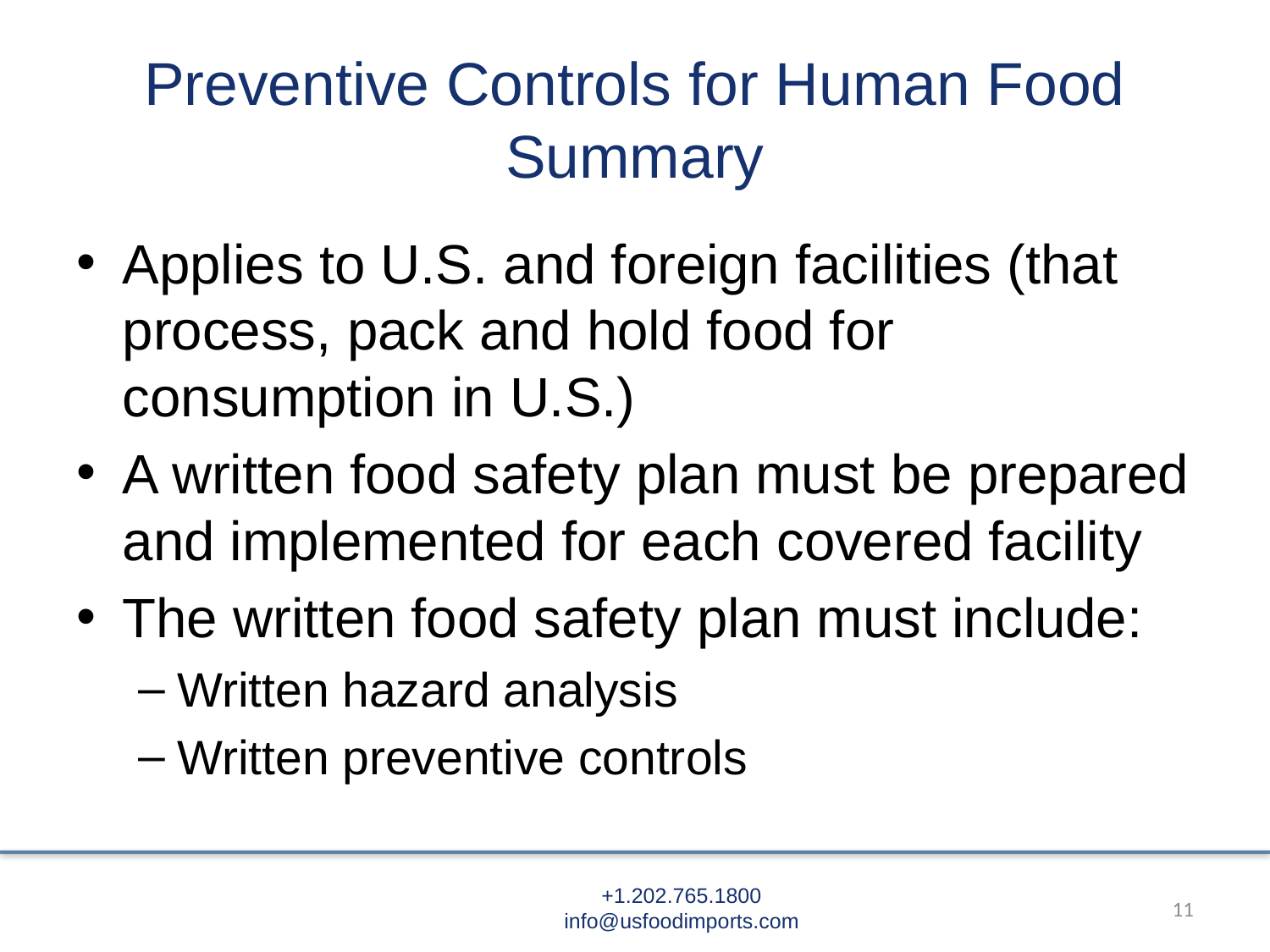

# Preventive Controls for Human Food Summary
Applies to U.S. and foreign facilities (that process, pack and hold food for consumption in U.S.)
A written food safety plan must be prepared and implemented for each covered facility
The written food safety plan must include:
Written hazard analysis
Written preventive controls
11